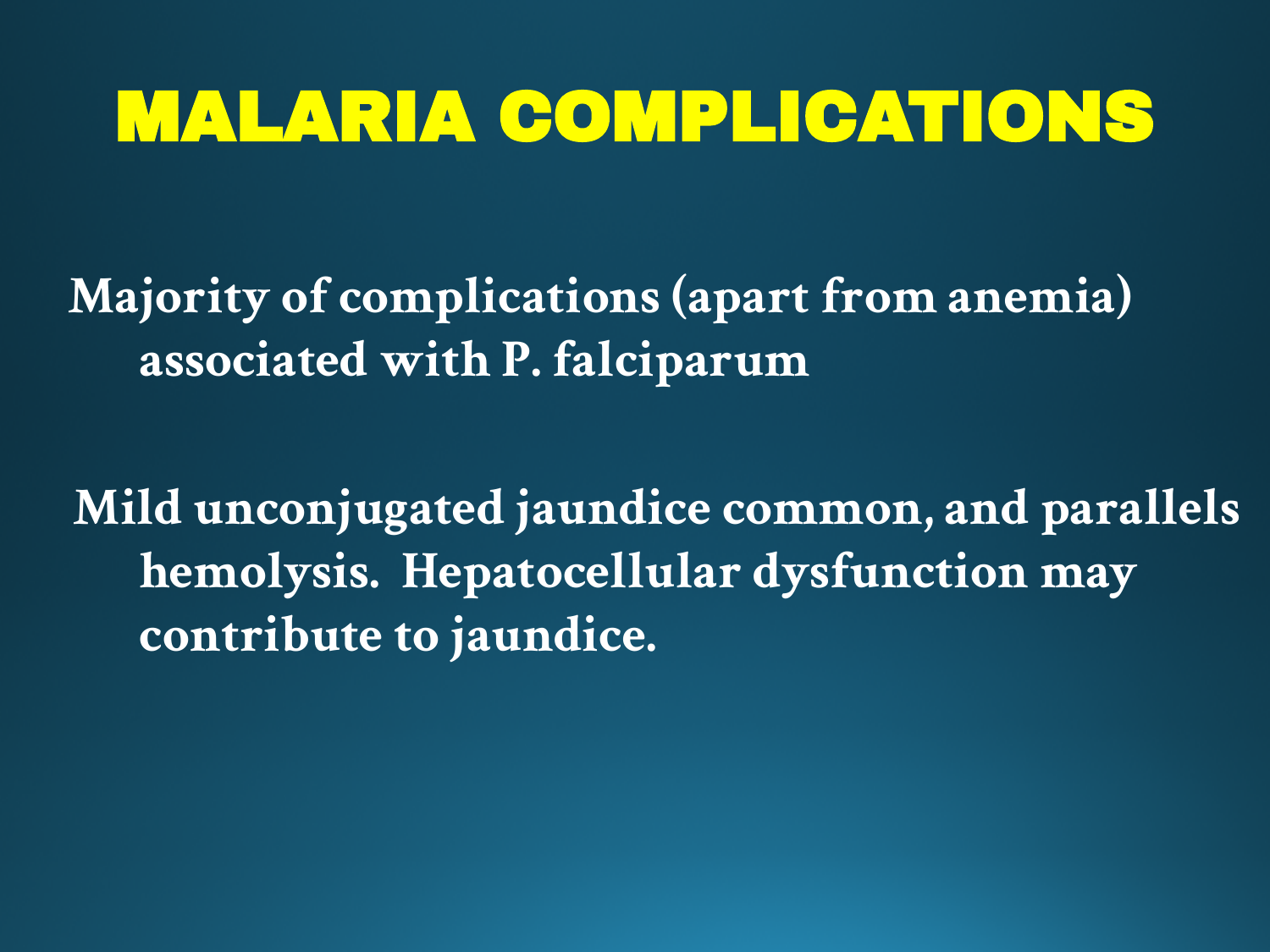

MALARIA COMPLICATIONS

Majority of complications (apart from anemia) associated with P. falciparum

  Mild unconjugated jaundice common, and parallels hemolysis.  Hepatocellular dysfunction may contribute to jaundice.